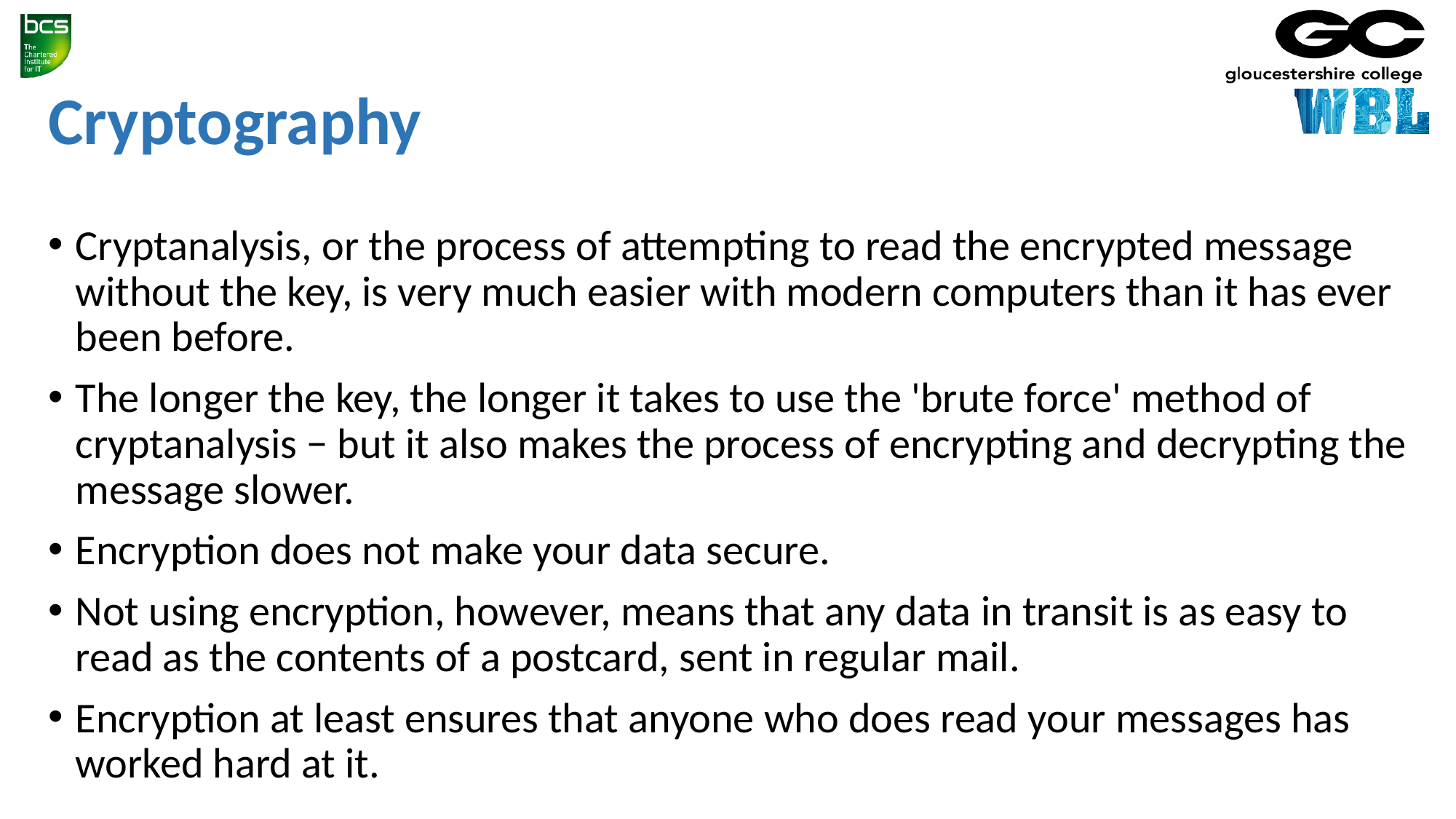

# Cryptography
Cryptanalysis, or the process of attempting to read the encrypted message without the key, is very much easier with modern computers than it has ever been before.
The longer the key, the longer it takes to use the 'brute force' method of cryptanalysis − but it also makes the process of encrypting and decrypting the message slower.
Encryption does not make your data secure.
Not using encryption, however, means that any data in transit is as easy to read as the contents of a postcard, sent in regular mail.
Encryption at least ensures that anyone who does read your messages has worked hard at it.